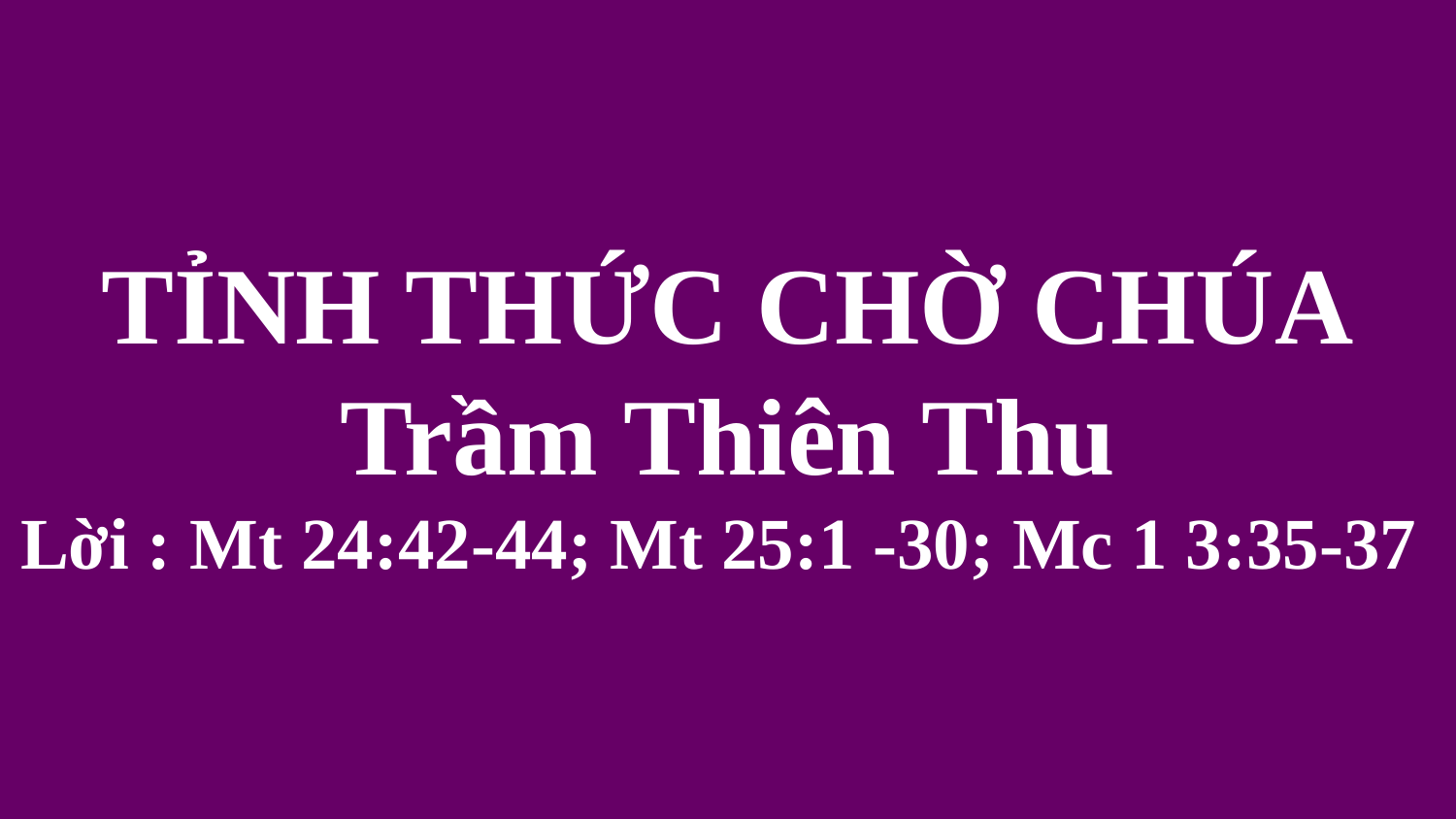

# TỈNH THỨC CHỜ CHÚA Trầm Thiên Thu Lời : Mt 24:42-44; Mt 25:1 -30; Mc 1 3:35-37